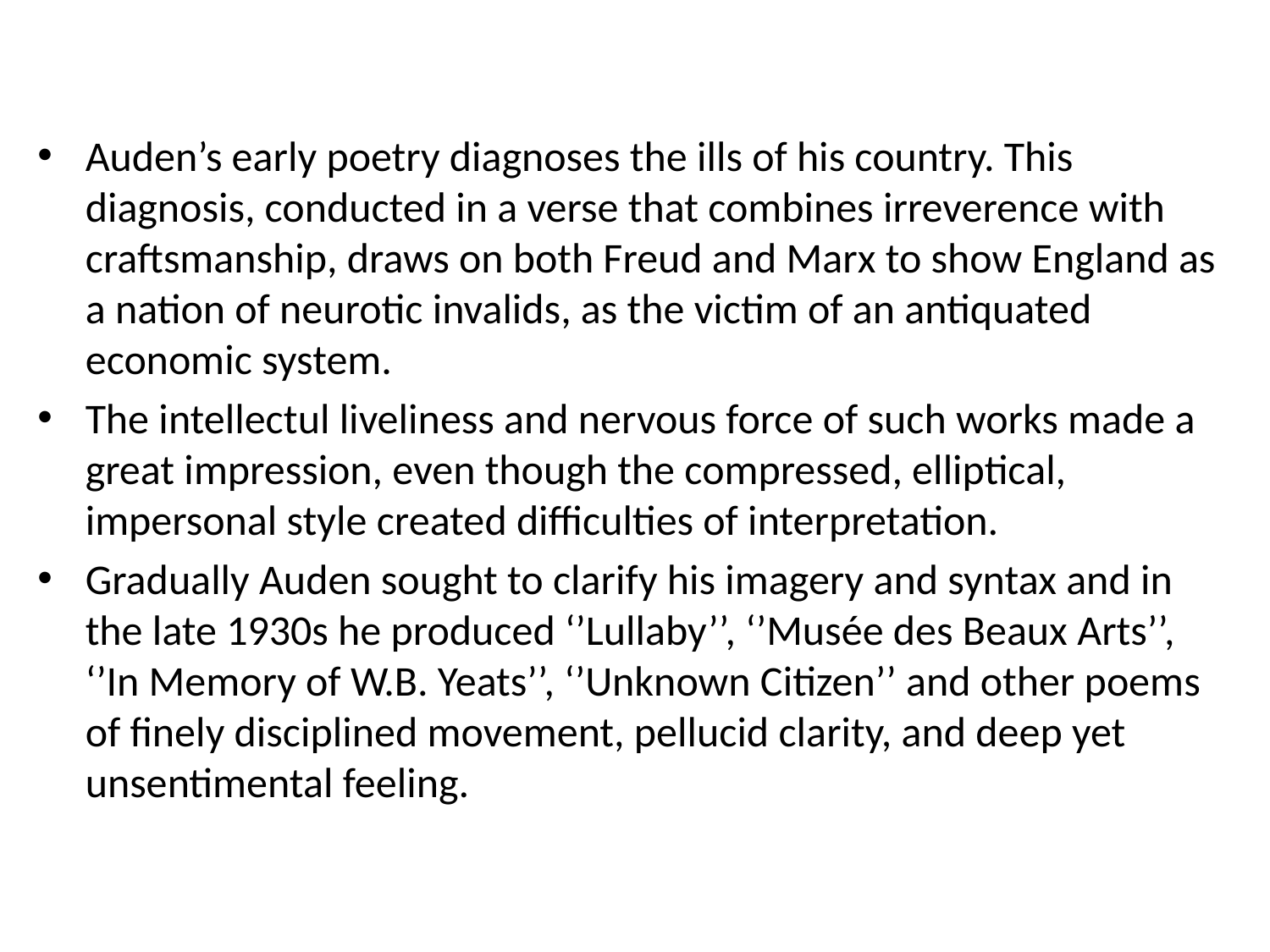

#

Auden’s early poetry diagnoses the ills of his country. This diagnosis, conducted in a verse that combines irreverence with craftsmanship, draws on both Freud and Marx to show England as a nation of neurotic invalids, as the victim of an antiquated economic system.
The intellectul liveliness and nervous force of such works made a great impression, even though the compressed, elliptical, impersonal style created difficulties of interpretation.
Gradually Auden sought to clarify his imagery and syntax and in the late 1930s he produced ‘’Lullaby’’, ‘’Musée des Beaux Arts’’, ‘’In Memory of W.B. Yeats’’, ‘’Unknown Citizen’’ and other poems of finely disciplined movement, pellucid clarity, and deep yet unsentimental feeling.